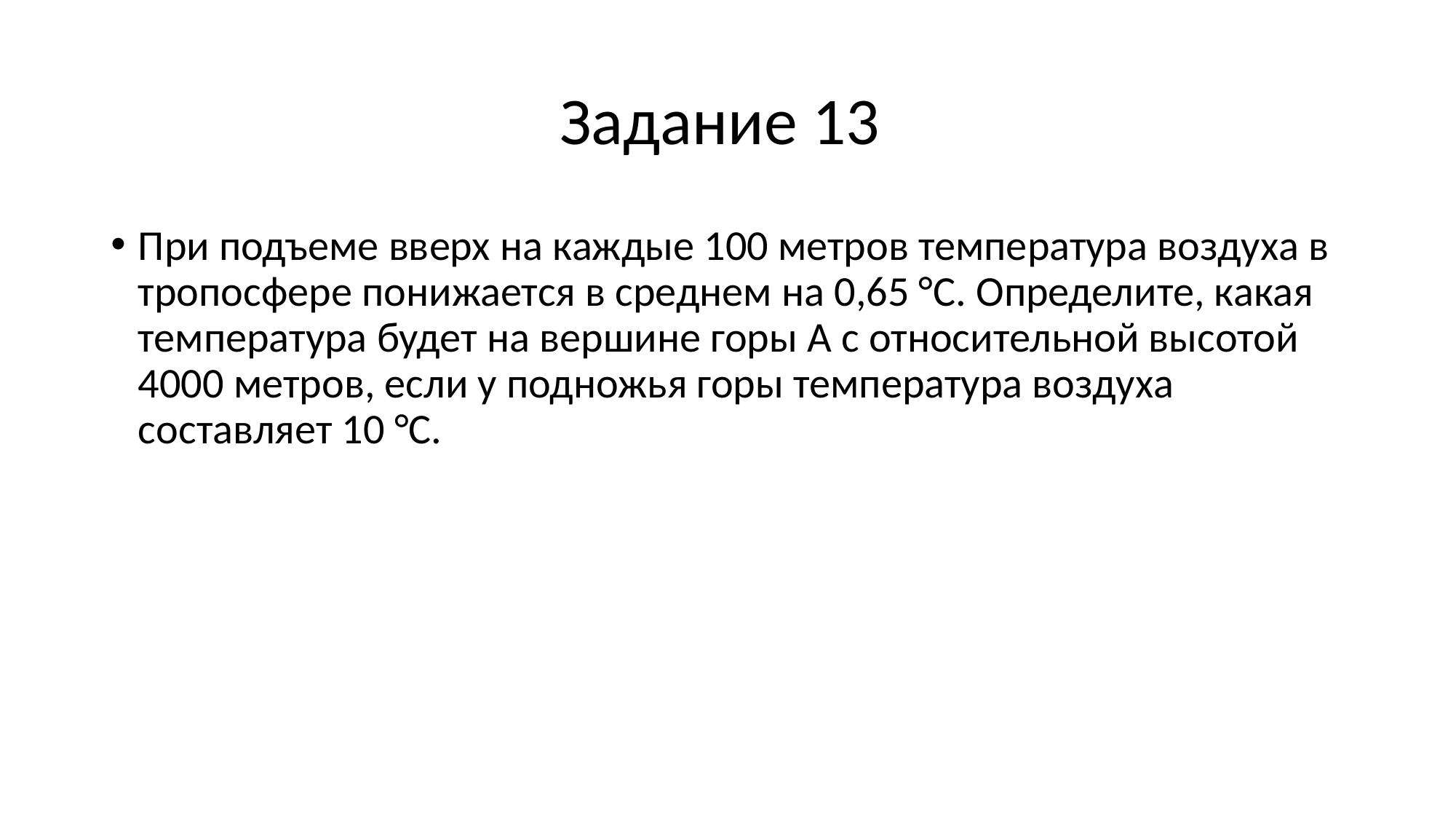

# Задание 13
При подъеме вверх на каждые 100 метров температура воздуха в тропосфере понижается в среднем на 0,65 °C. Определите, какая температура будет на вершине горы А с относительной высотой 4000 метров, если у подножья горы температура воздуха составляет 10 °C.